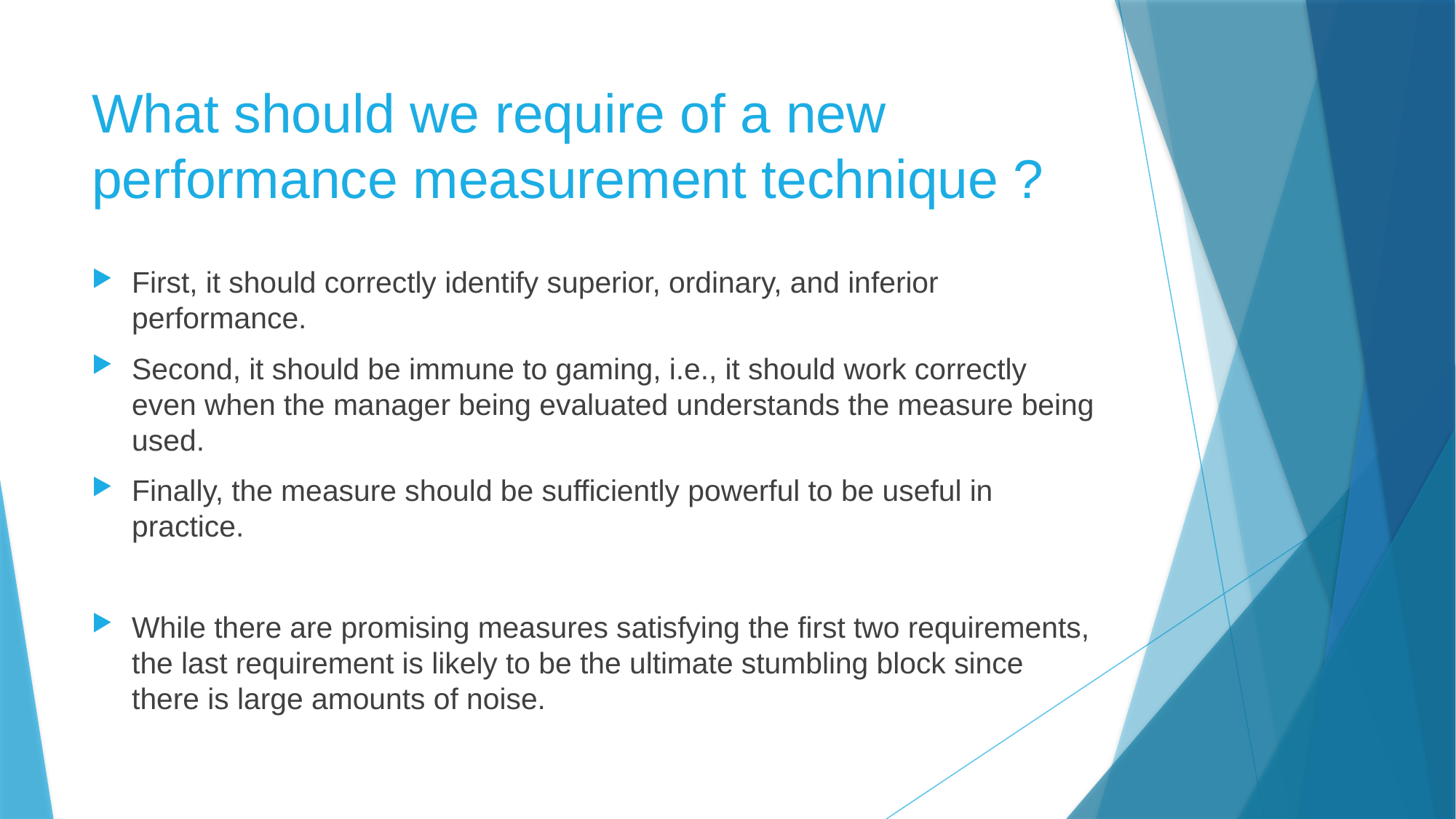

# What should we require of a new performance measurement technique ?
First, it should correctly identify superior, ordinary, and inferior performance.
Second, it should be immune to gaming, i.e., it should work correctly even when the manager being evaluated understands the measure being used.
Finally, the measure should be sufficiently powerful to be useful in practice.

While there are promising measures satisfying the first two requirements, the last requirement is likely to be the ultimate stumbling block since there is large amounts of noise.